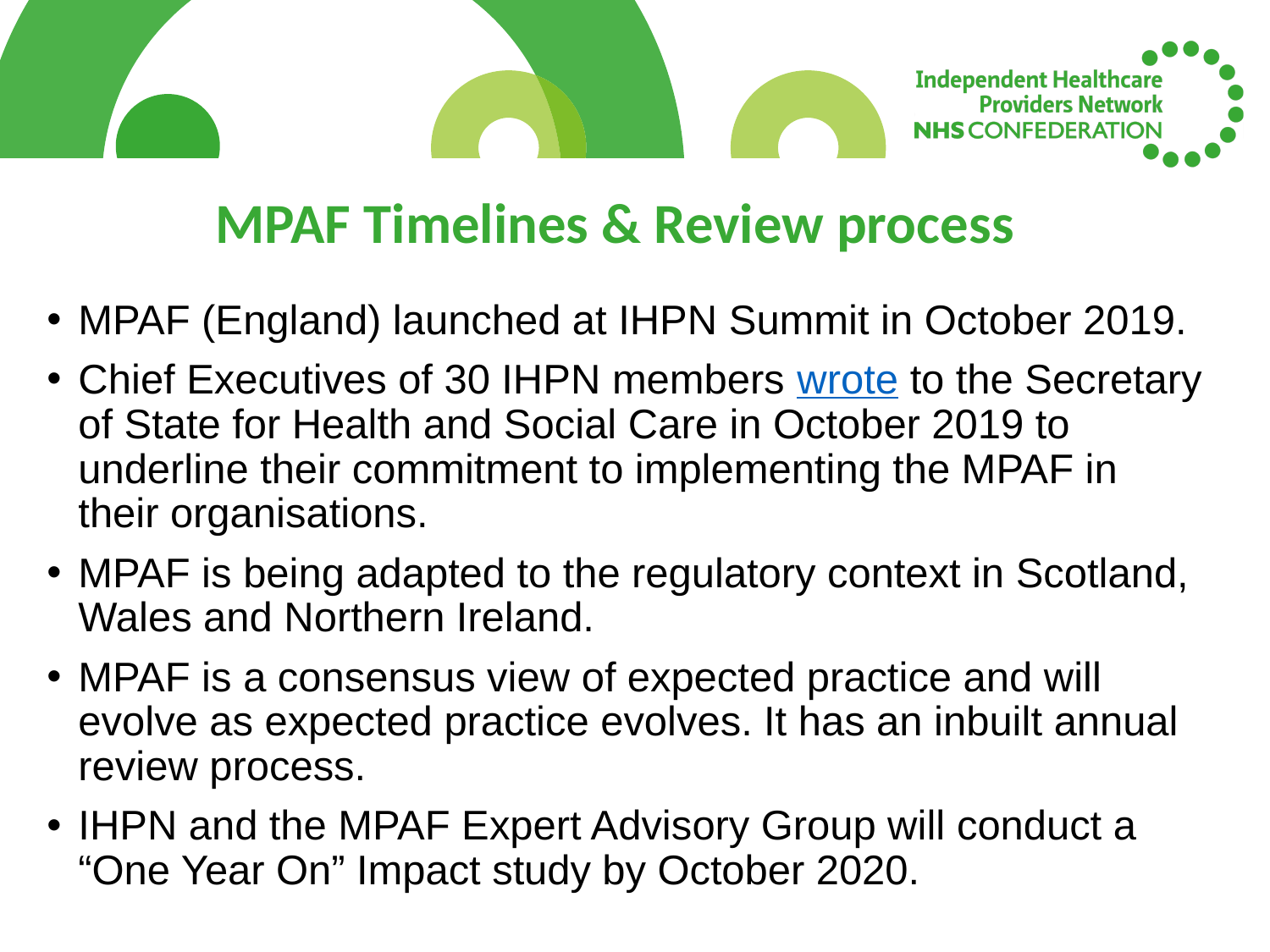

MPAF Timelines & Review process
MPAF (England) launched at IHPN Summit in October 2019.
Chief Executives of 30 IHPN members wrote to the Secretary of State for Health and Social Care in October 2019 to underline their commitment to implementing the MPAF in their organisations.
MPAF is being adapted to the regulatory context in Scotland, Wales and Northern Ireland.
MPAF is a consensus view of expected practice and will evolve as expected practice evolves. It has an inbuilt annual review process.
IHPN and the MPAF Expert Advisory Group will conduct a “One Year On” Impact study by October 2020.